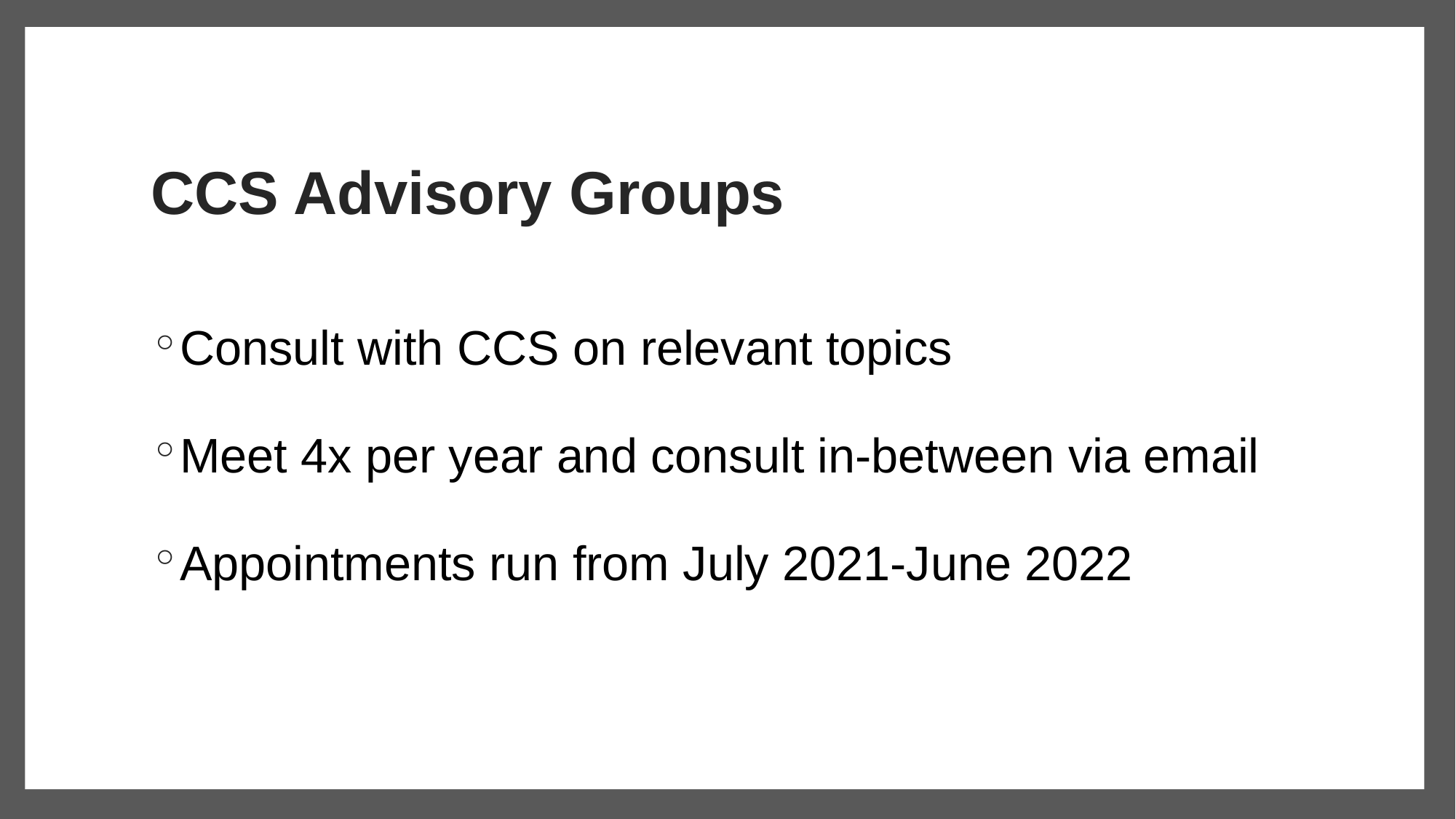

# CCS Advisory Groups
Consult with CCS on relevant topics

Meet 4x per year and consult in-between via email

Appointments run from July 2021-June 2022